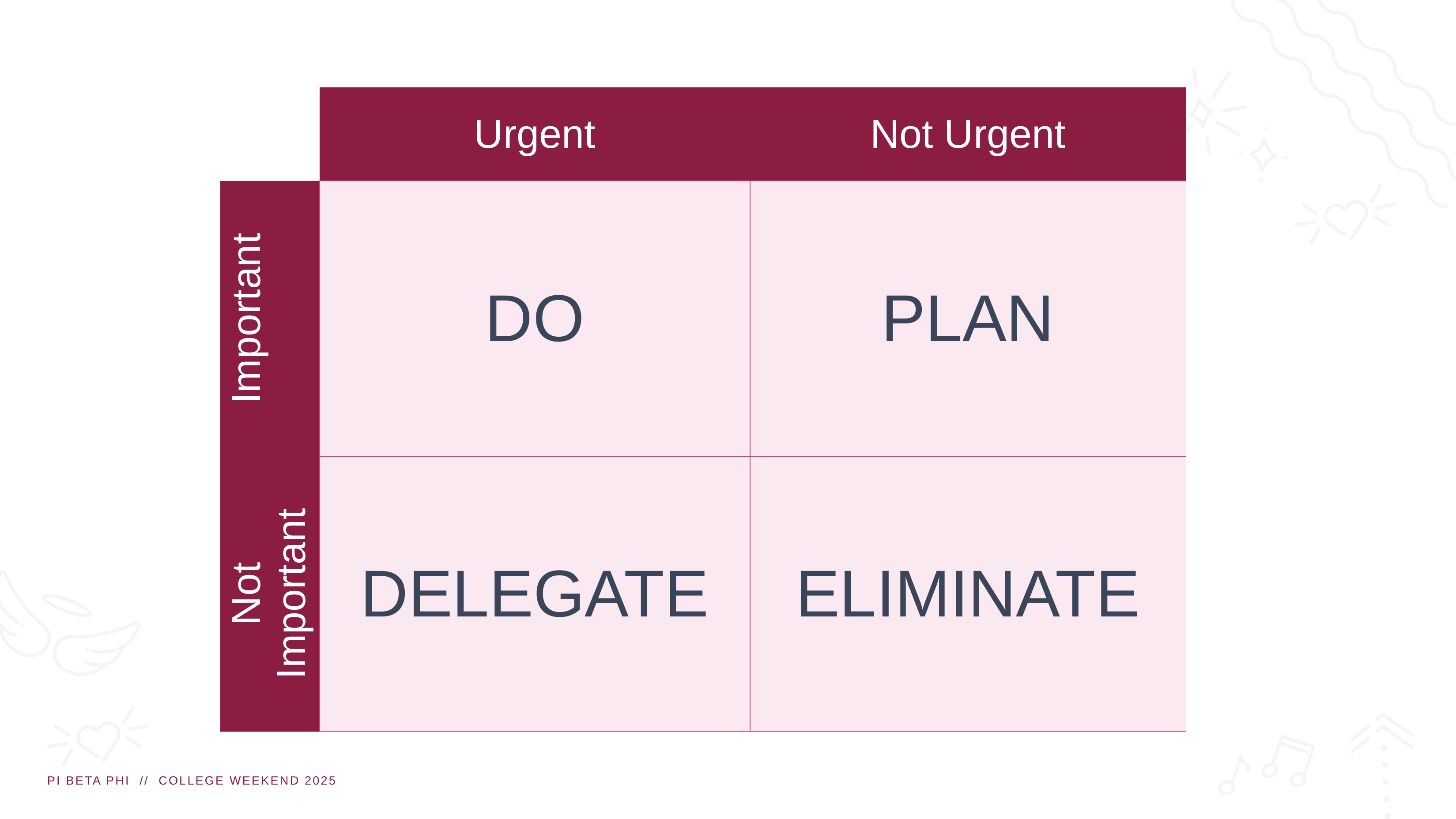

|  | Urgent | Not Urgent |
| --- | --- | --- |
| Important | DO | PLAN |
| Not Important | DELEGATE | ELIMINATE |